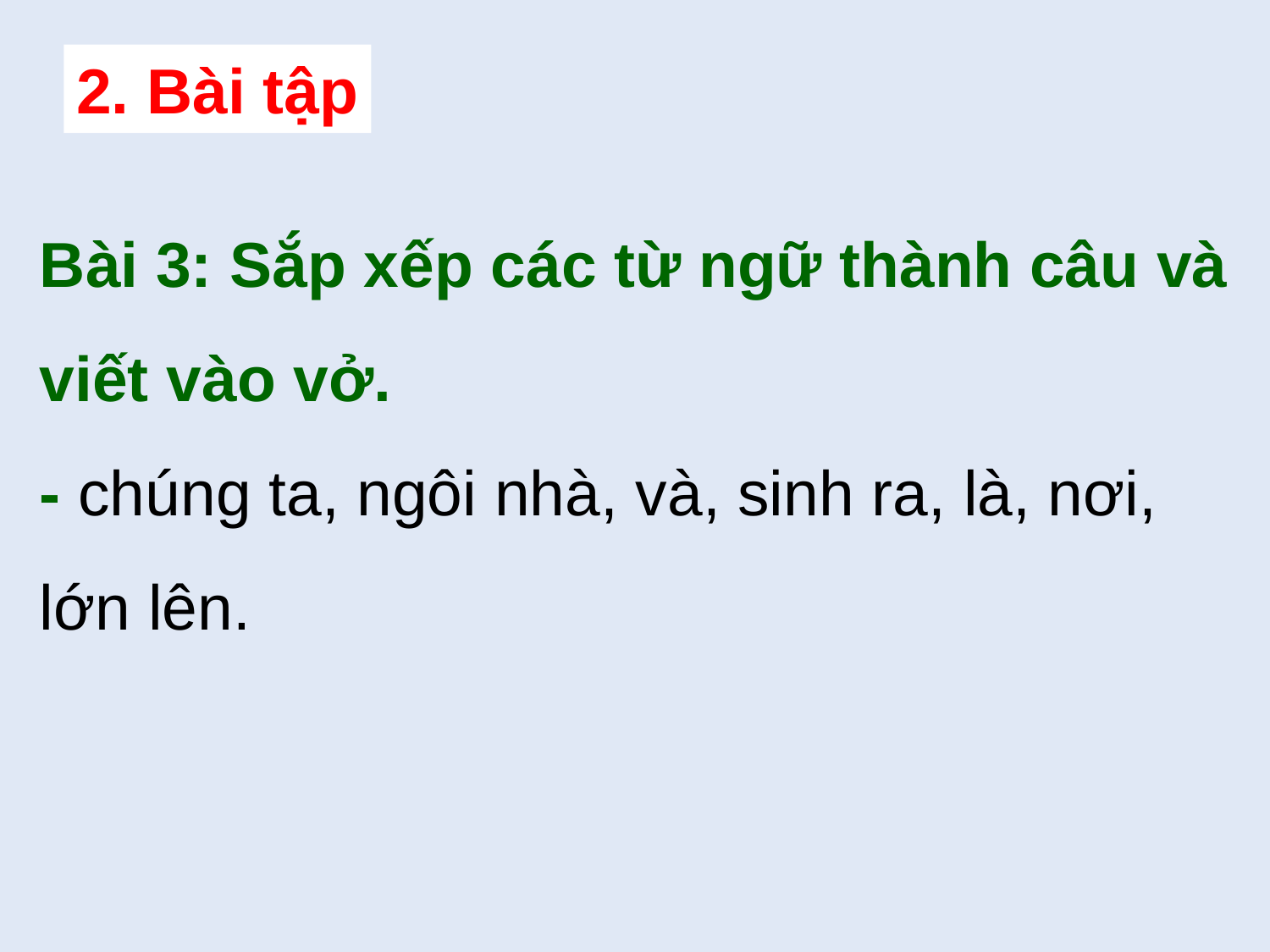

2. Bài tập
Bài 3: Sắp xếp các từ ngữ thành câu và viết vào vở.
- chúng ta, ngôi nhà, và, sinh ra, là, nơi, lớn lên.